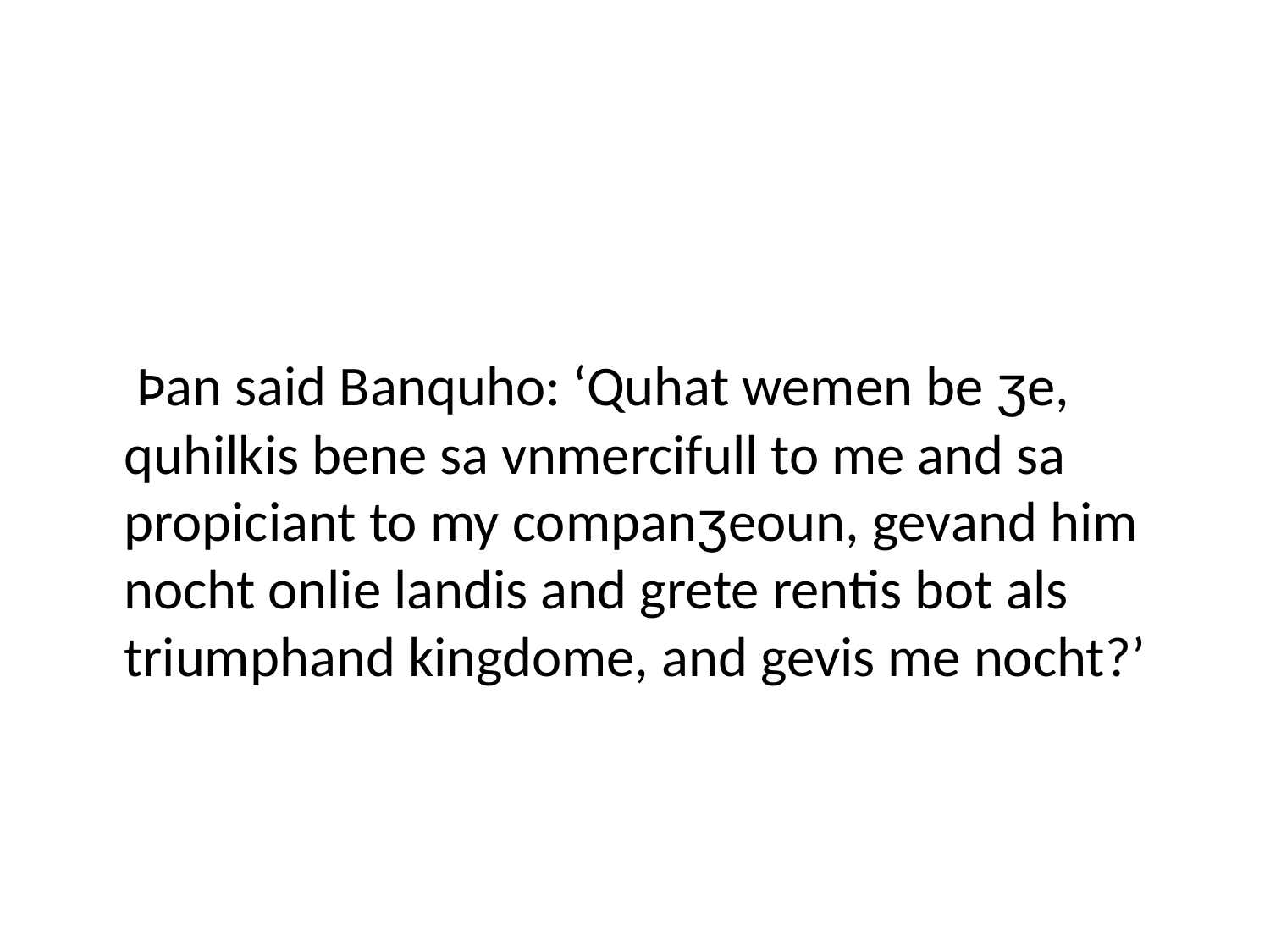

#

	 Þan said Banquho: ‘Quhat wemen be ʒe, quhilkis bene sa vnmercifull to me and sa propiciant to my companʒeoun, gevand him nocht onlie landis and grete rentis bot als triumphand kingdome, and gevis me nocht?’